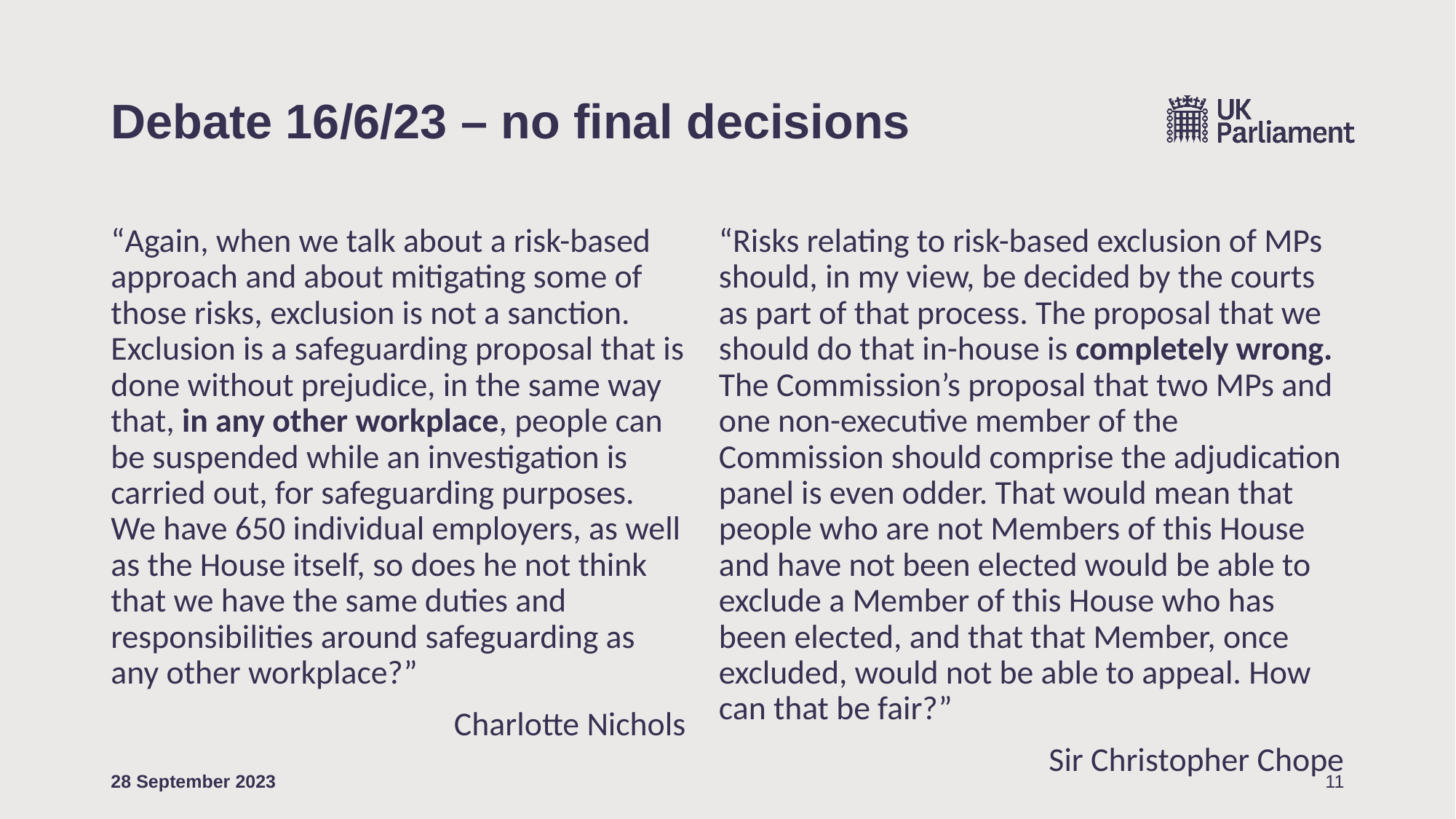

# Debate 16/6/23 – no final decisions
“Again, when we talk about a risk-based approach and about mitigating some of those risks, exclusion is not a sanction. Exclusion is a safeguarding proposal that is done without prejudice, in the same way that, in any other workplace, people can be suspended while an investigation is carried out, for safeguarding purposes. We have 650 individual employers, as well as the House itself, so does he not think that we have the same duties and responsibilities around safeguarding as any other workplace?”
Charlotte Nichols
“Risks relating to risk-based exclusion of MPs should, in my view, be decided by the courts as part of that process. The proposal that we should do that in-house is completely wrong. The Commission’s proposal that two MPs and one non-executive member of the Commission should comprise the adjudication panel is even odder. That would mean that people who are not Members of this House and have not been elected would be able to exclude a Member of this House who has been elected, and that that Member, once excluded, would not be able to appeal. How can that be fair?”
Sir Christopher Chope
28 September 2023
11